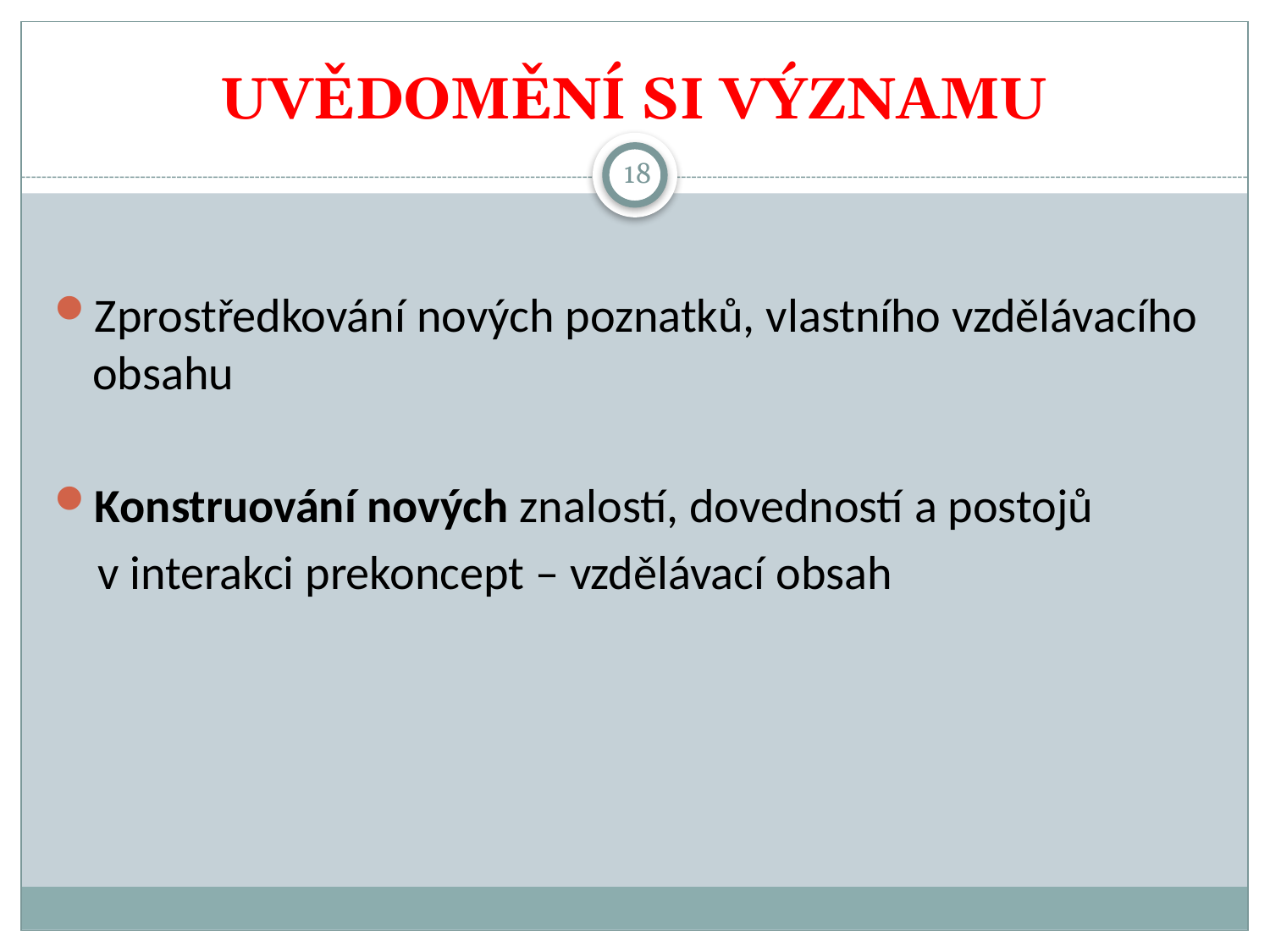

# Uvědomění si významu
18

Zprostředkování nových poznatků, vlastního vzdělávacího obsahu

Konstruování nových znalostí, dovedností a postojů
    v interakci prekoncept – vzdělávací obsah